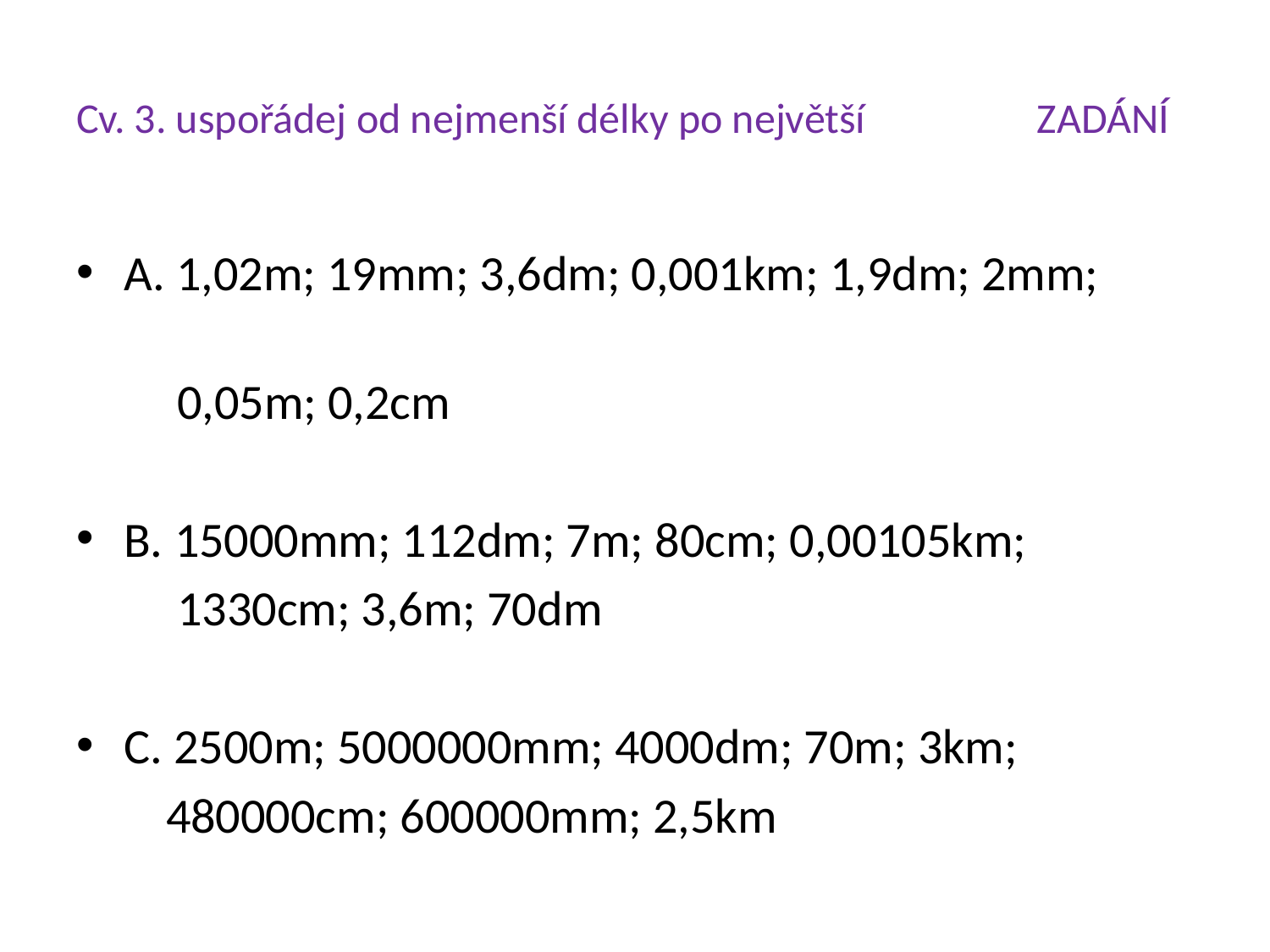

# Cv. 3. uspořádej od nejmenší délky po největší                  ZADÁNÍ

A. 1,02m; 19mm; 3,6dm; 0,001km; 1,9dm; 2mm;
         0,05m; 0,2cm

B. 15000mm; 112dm; 7m; 80cm; 0,00105km;
         1330cm; 3,6m; 70dm

C. 2500m; 5000000mm; 4000dm; 70m; 3km;
        480000cm; 600000mm; 2,5km